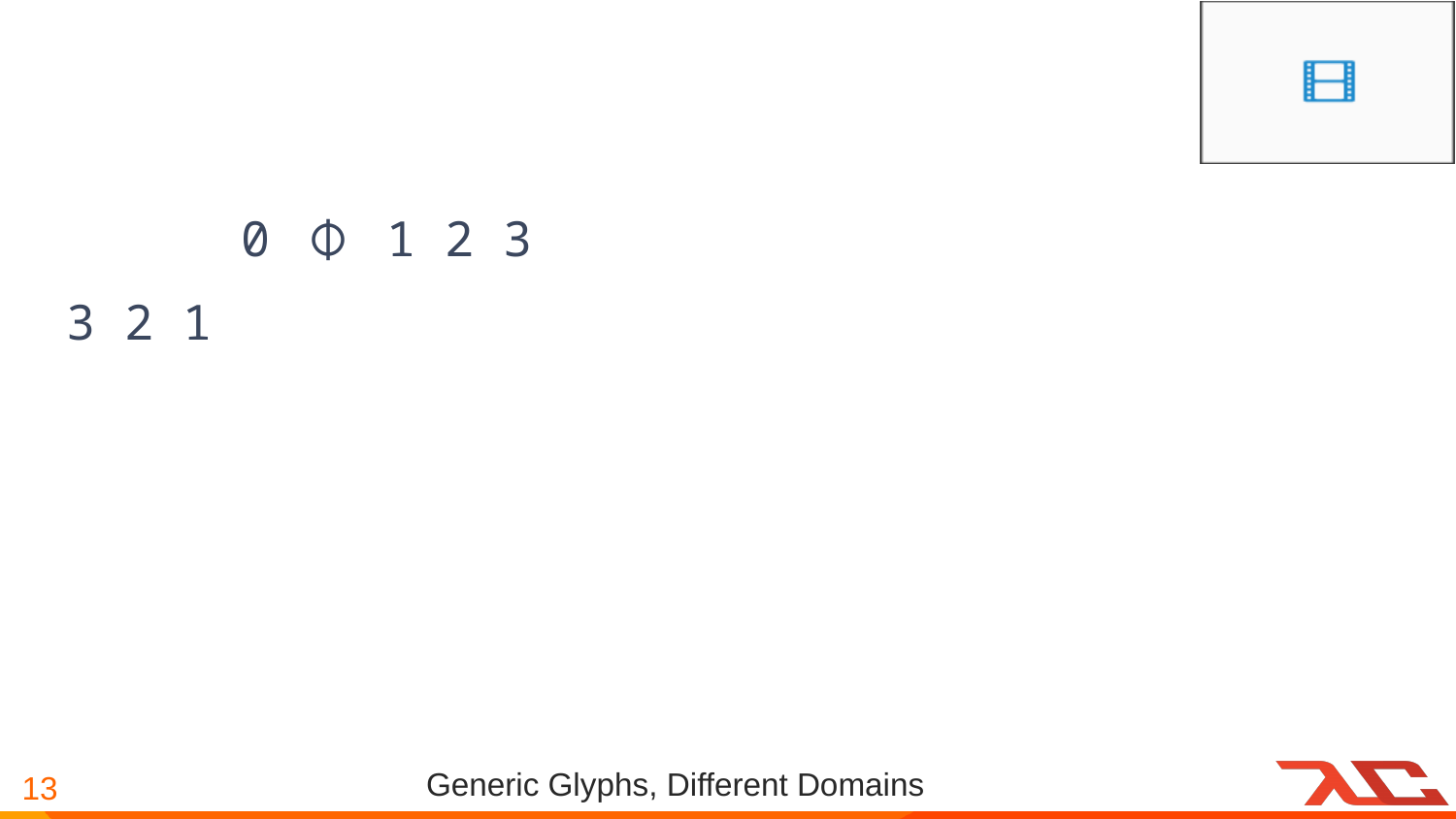

#
  	 0 ⌽ 1 2 3
3 2 1